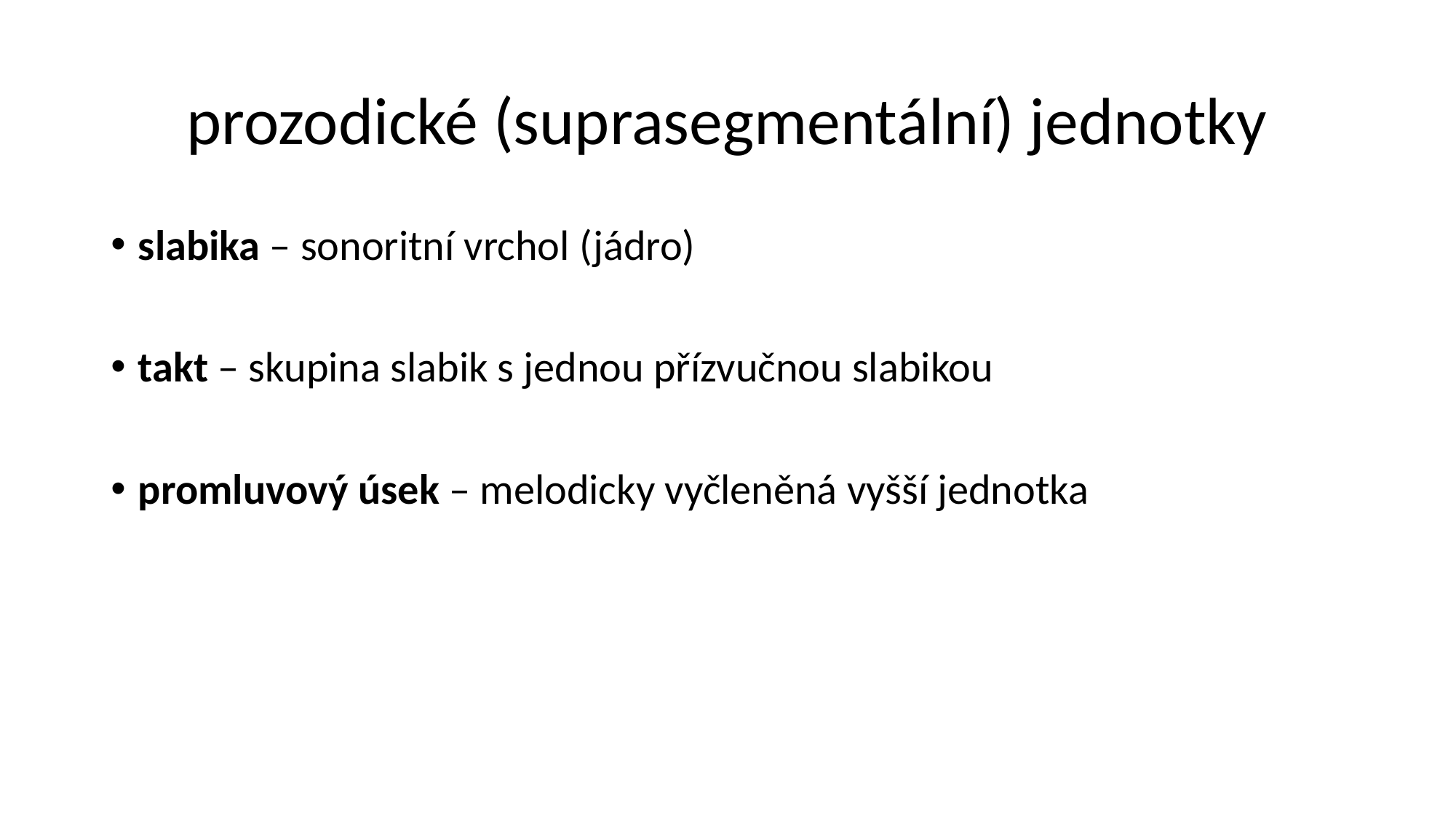

# prozodické (suprasegmentální) jednotky
slabika – sonoritní vrchol (jádro)

takt – skupina slabik s jednou přízvučnou slabikou

promluvový úsek – melodicky vyčleněná vyšší jednotka